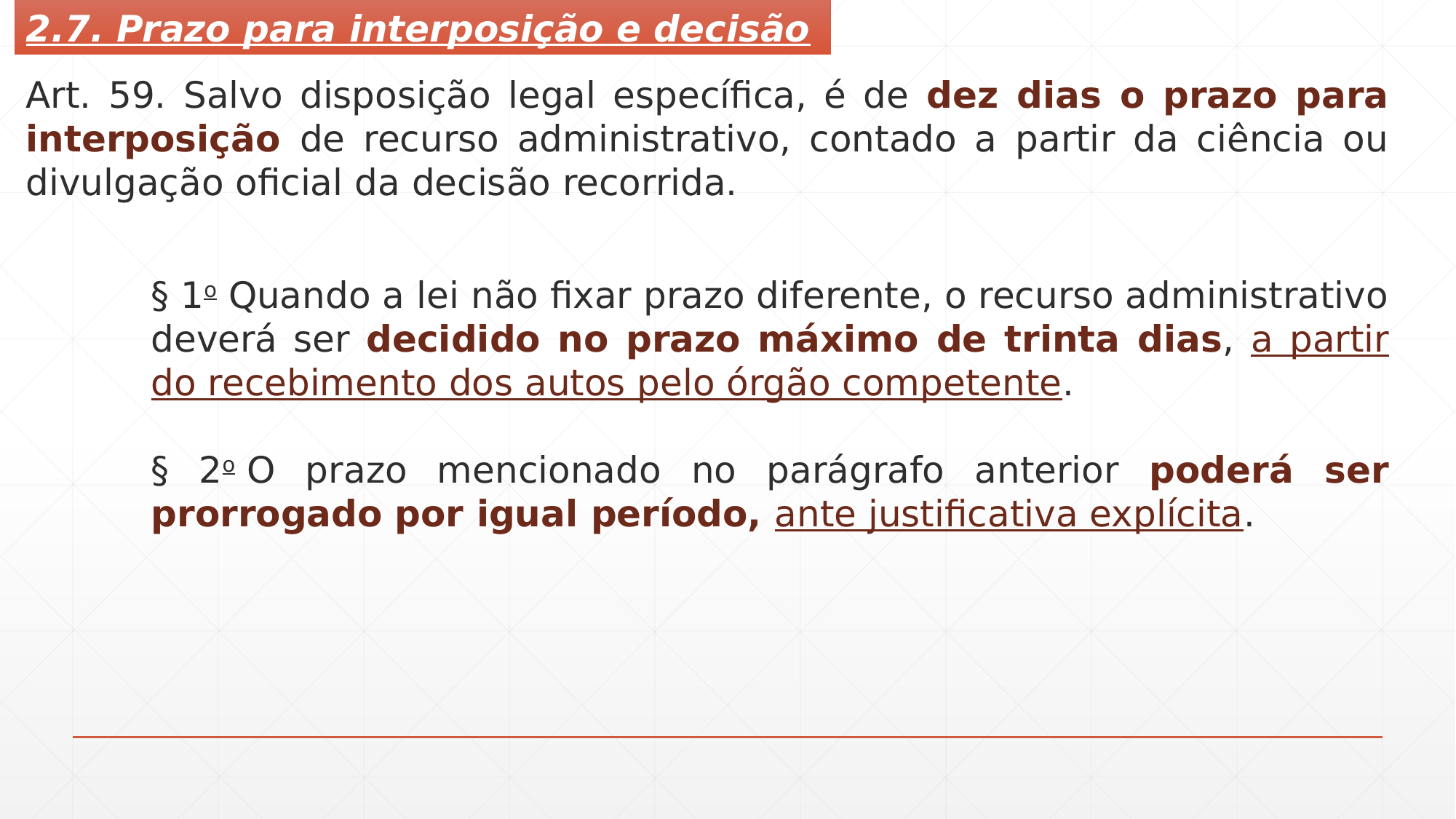

2.7. Prazo para interposição e decisão
Art. 59. Salvo disposição legal específica, é de dez dias o prazo para interposição de recurso administrativo, contado a partir da ciência ou divulgação oficial da decisão recorrida.
§ 1o Quando a lei não fixar prazo diferente, o recurso administrativo deverá ser decidido no prazo máximo de trinta dias, a partir do recebimento dos autos pelo órgão competente.

§ 2o O prazo mencionado no parágrafo anterior poderá ser prorrogado por igual período, ante justificativa explícita.